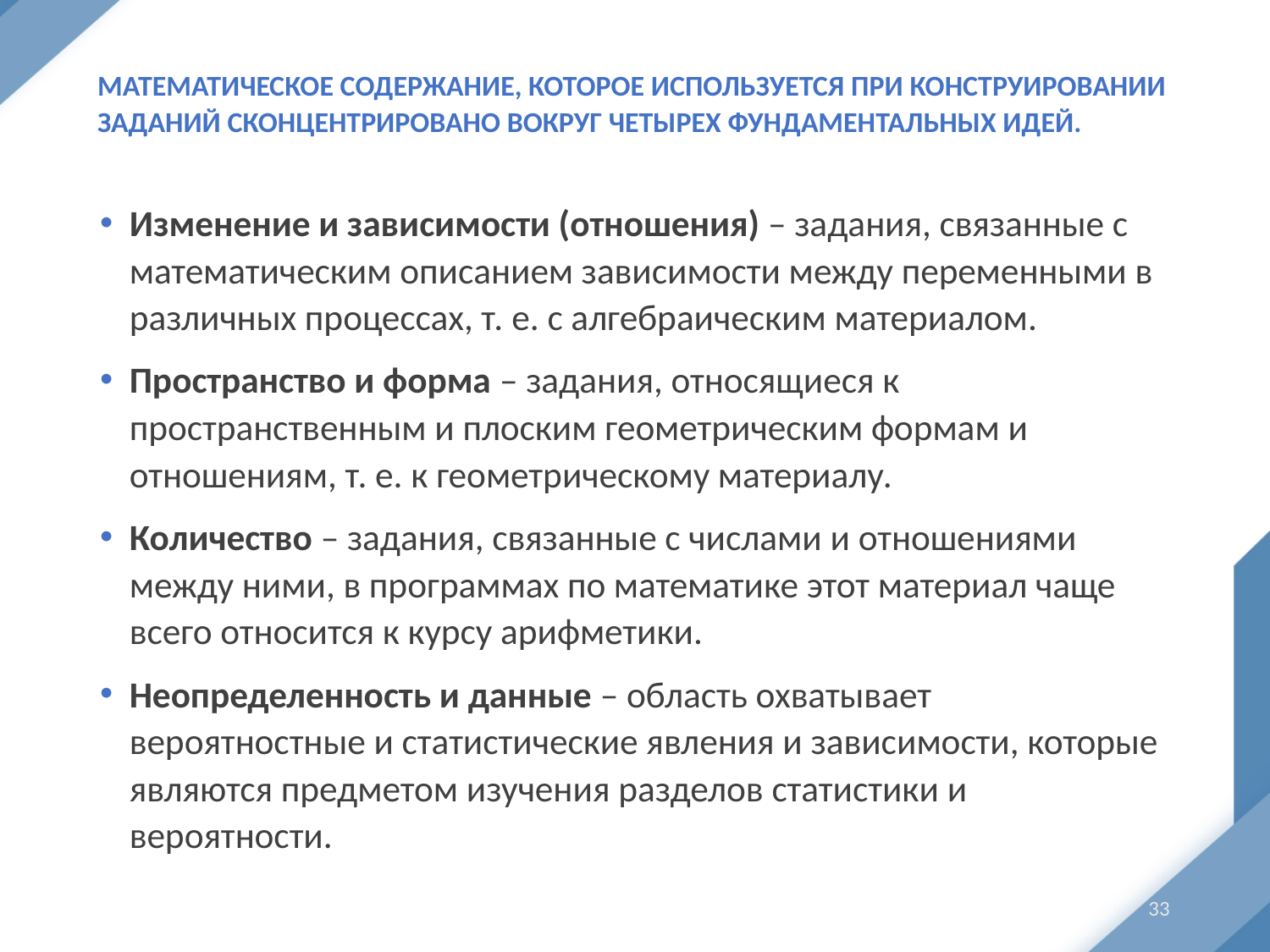

# Математическое содержание, которое используется при конструировании заданий сконцентрировано вокруг четырех фундаментальных идей.
Изменение и зависимости (отношения) – задания, связанные с математическим описанием зависимости между переменными в различных процессах, т. е. с алгебраическим материалом.
Пространство и форма – задания, относящиеся к пространственным и плоским геометрическим формам и отношениям, т. е. к геометрическому материалу.
Количество – задания, связанные с числами и отношениями между ними, в программах по математике этот материал чаще всего относится к курсу арифметики.
Неопределенность и данные – область охватывает вероятностные и статистические явления и зависимости, которые являются предметом изучения разделов статистики и вероятности.

33